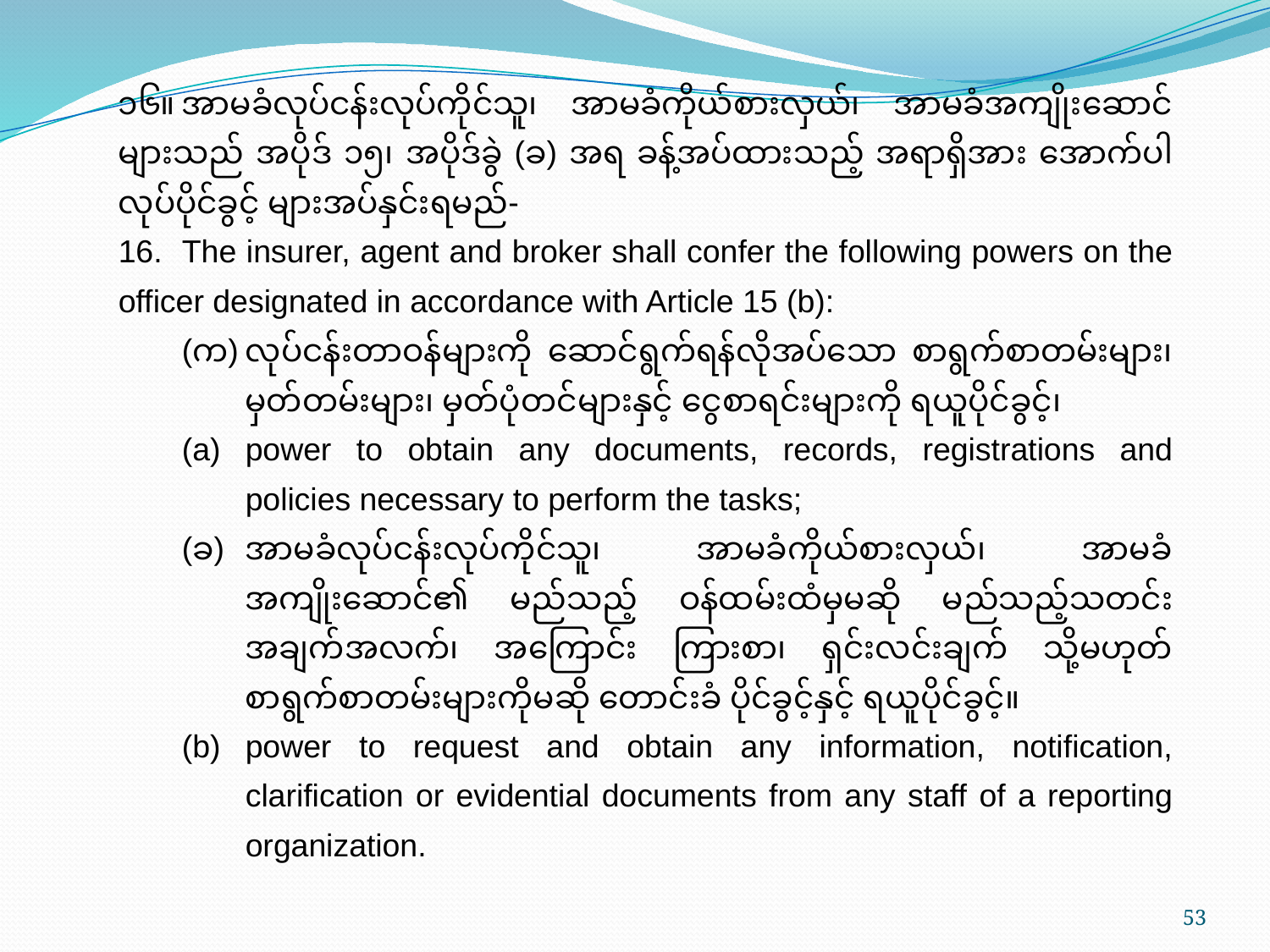

၁၆။	အာမခံလုပ်ငန်းလုပ်ကိုင်သူ၊ အာမခံကိုယ်စားလှယ်၊ အာမခံအကျိုးဆောင်များသည် အပိုဒ် ၁၅၊ အပိုဒ်ခွဲ (ခ) အရ ခန့်အပ်ထားသည့် အရာရှိအား အောက်ပါလုပ်ပိုင်ခွင့် များအပ်နှင်းရမည်-
16.	The insurer, agent and broker shall confer the following powers on the officer designated in accordance with Article 15 (b):
(က)	လုပ်ငန်းတာဝန်များကို ဆောင်ရွက်ရန်လိုအပ်သော စာရွက်စာတမ်းများ၊ မှတ်တမ်းများ၊ မှတ်ပုံတင်များနှင့် ငွေစာရင်းများကို ရယူပိုင်ခွင့်၊
(a)	power to obtain any documents, records, registrations and policies necessary to perform the tasks;
(ခ)	အာမခံလုပ်ငန်းလုပ်ကိုင်သူ၊ အာမခံကိုယ်စားလှယ်၊ အာမခံအကျိုးဆောင်၏ မည်သည့် ဝန်ထမ်းထံမှမဆို မည်သည့်သတင်းအချက်အလက်၊ အကြောင်း ကြားစာ၊ ရှင်းလင်းချက် သို့မဟုတ် စာရွက်စာတမ်းများကိုမဆို တောင်းခံ ပိုင်ခွင့်နှင့် ရယူပိုင်ခွင့်။
(b)	power to request and obtain any information, notification, clarification or evidential documents from any staff of a reporting organization.
53